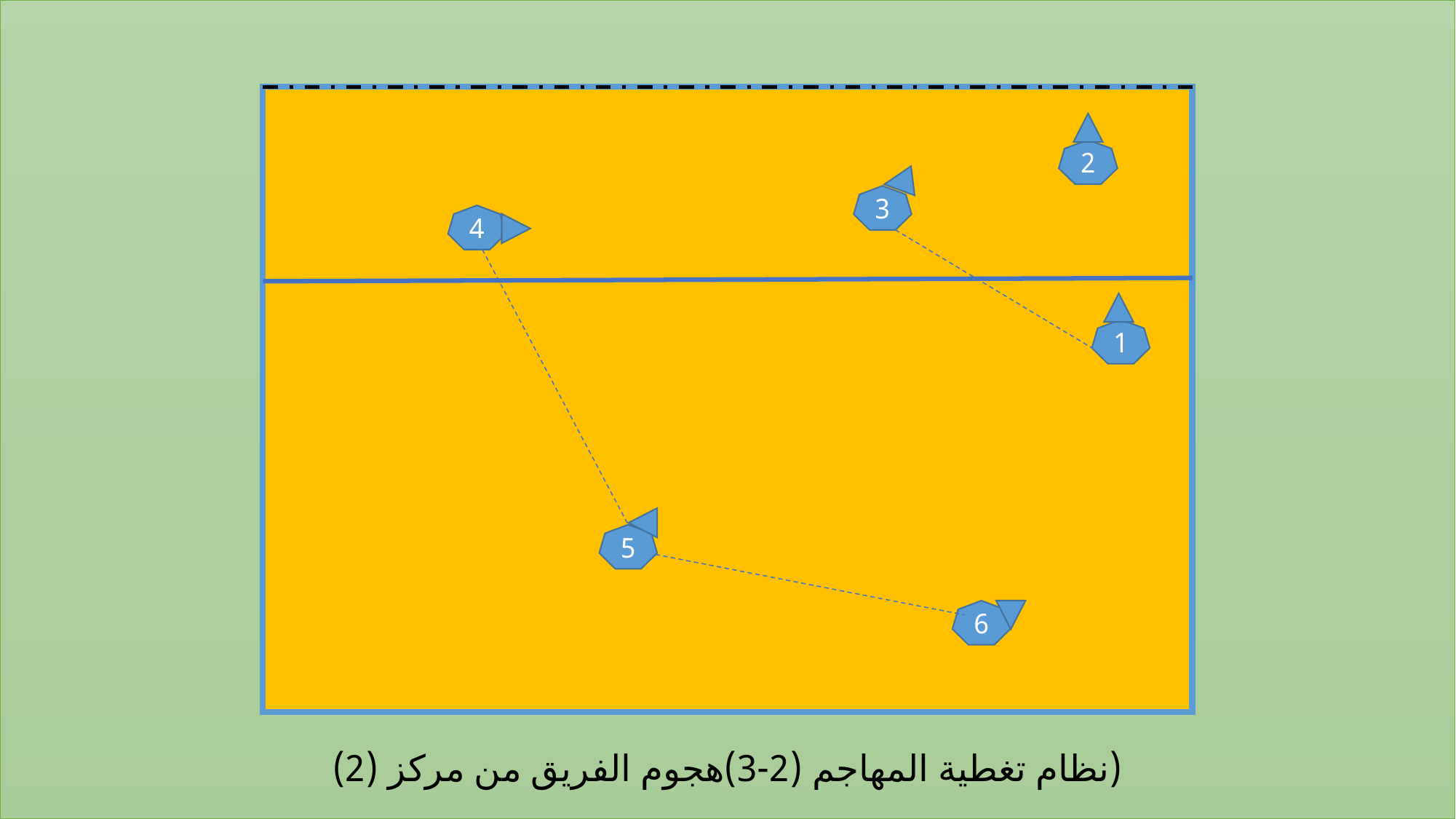

# (نظام تغطية المهاجم (2-3)هجوم الفريق من مركز (2)

2

3
4

1

5
6